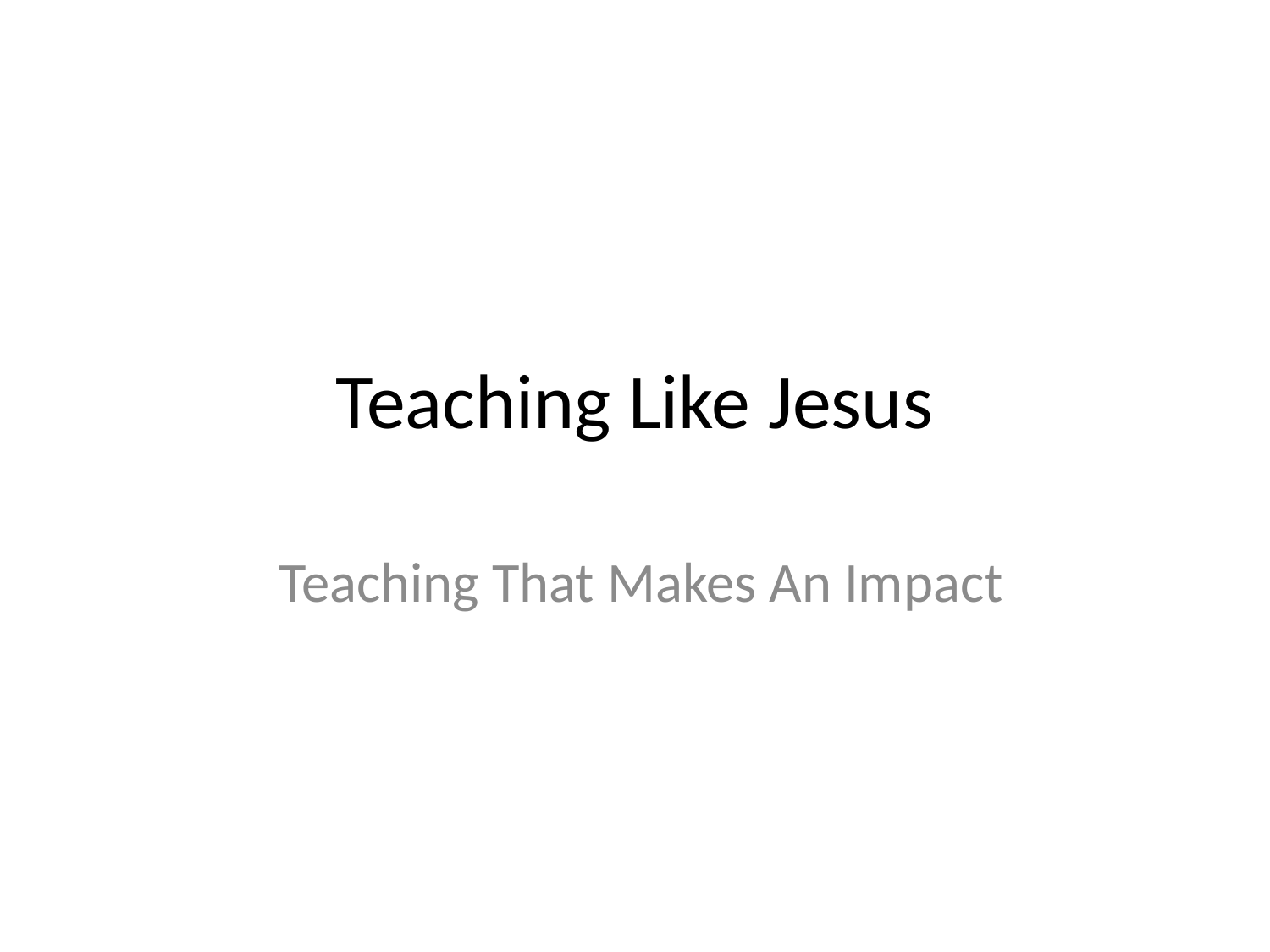

# Teaching Like Jesus
 Teaching That Makes An Impact